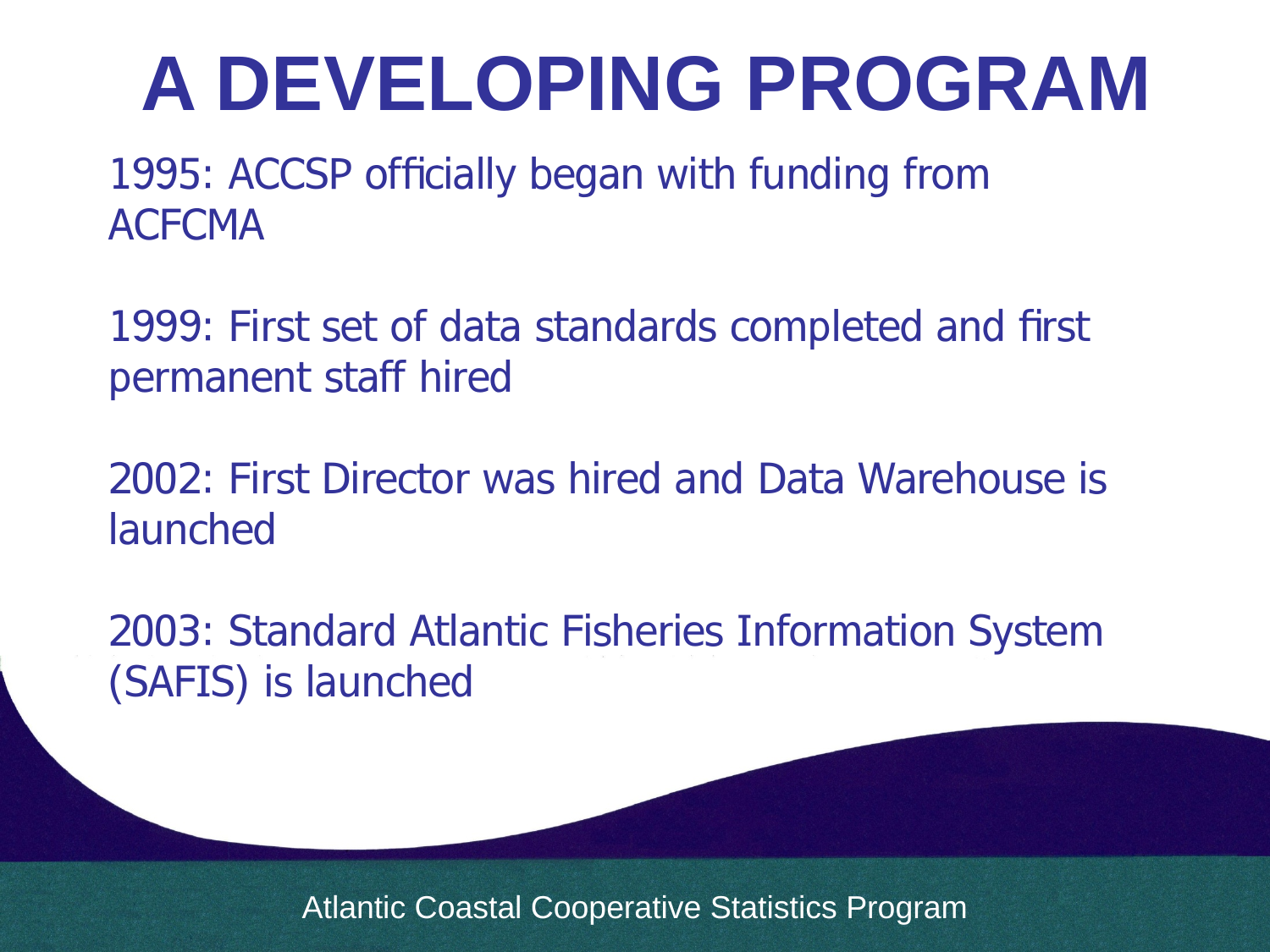

A DEVELOPING PROGRAM

1995: ACCSP officially began with funding from ACFCMA

1999: First set of data standards completed and first permanent staff hired

2002: First Director was hired and Data Warehouse is launched

2003: Standard Atlantic Fisheries Information System (SAFIS) is launched